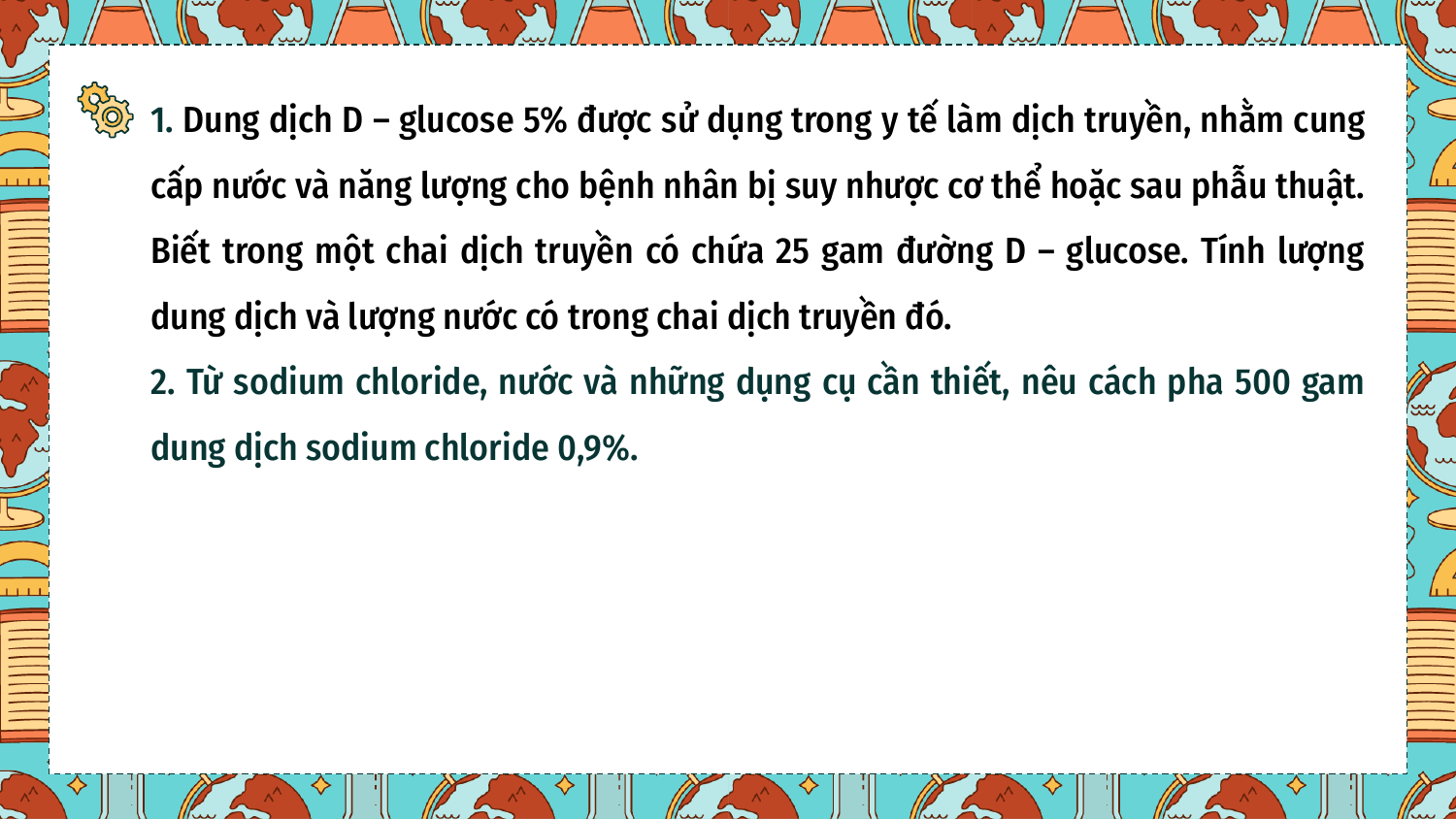

1. Dung dịch D – glucose 5% được sử dụng trong y tế làm dịch truyền, nhằm cung cấp nước và năng lượng cho bệnh nhân bị suy nhược cơ thể hoặc sau phẫu thuật. Biết trong một chai dịch truyền có chứa 25 gam đường D – glucose. Tính lượng dung dịch và lượng nước có trong chai dịch truyền đó.
2. Từ sodium chloride, nước và những dụng cụ cần thiết, nêu cách pha 500 gam dung dịch sodium chloride 0,9%.